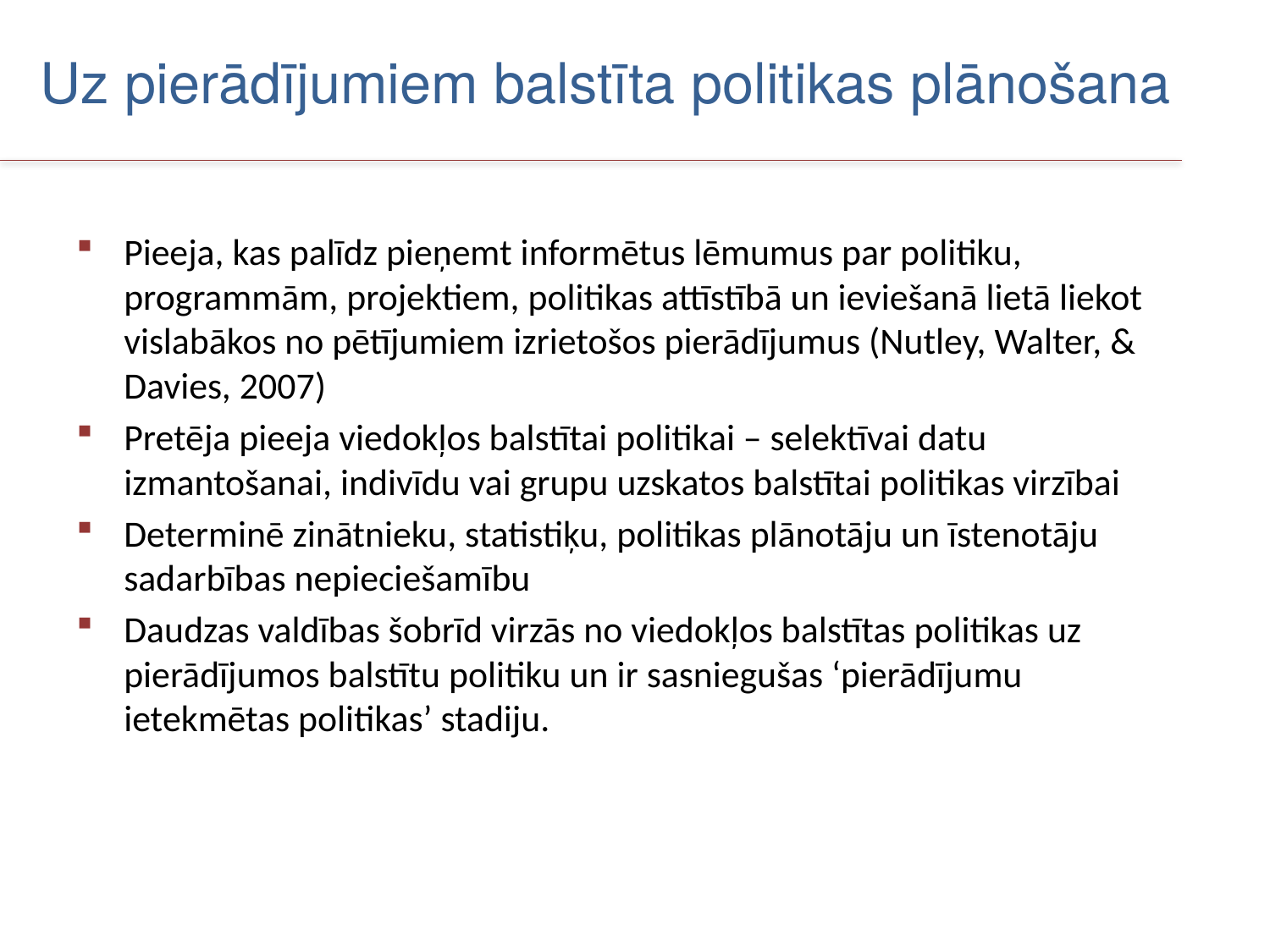

# Uz pierādījumiem balstīta politikas plānošana
Pieeja, kas palīdz pieņemt informētus lēmumus par politiku, programmām, projektiem, politikas attīstībā un ieviešanā lietā liekot vislabākos no pētījumiem izrietošos pierādījumus (Nutley, Walter, & Davies, 2007)
Pretēja pieeja viedokļos balstītai politikai – selektīvai datu izmantošanai, indivīdu vai grupu uzskatos balstītai politikas virzībai
Determinē zinātnieku, statistiķu, politikas plānotāju un īstenotāju sadarbības nepieciešamību
Daudzas valdības šobrīd virzās no viedokļos balstītas politikas uz pierādījumos balstītu politiku un ir sasniegušas ‘pierādījumu ietekmētas politikas’ stadiju.